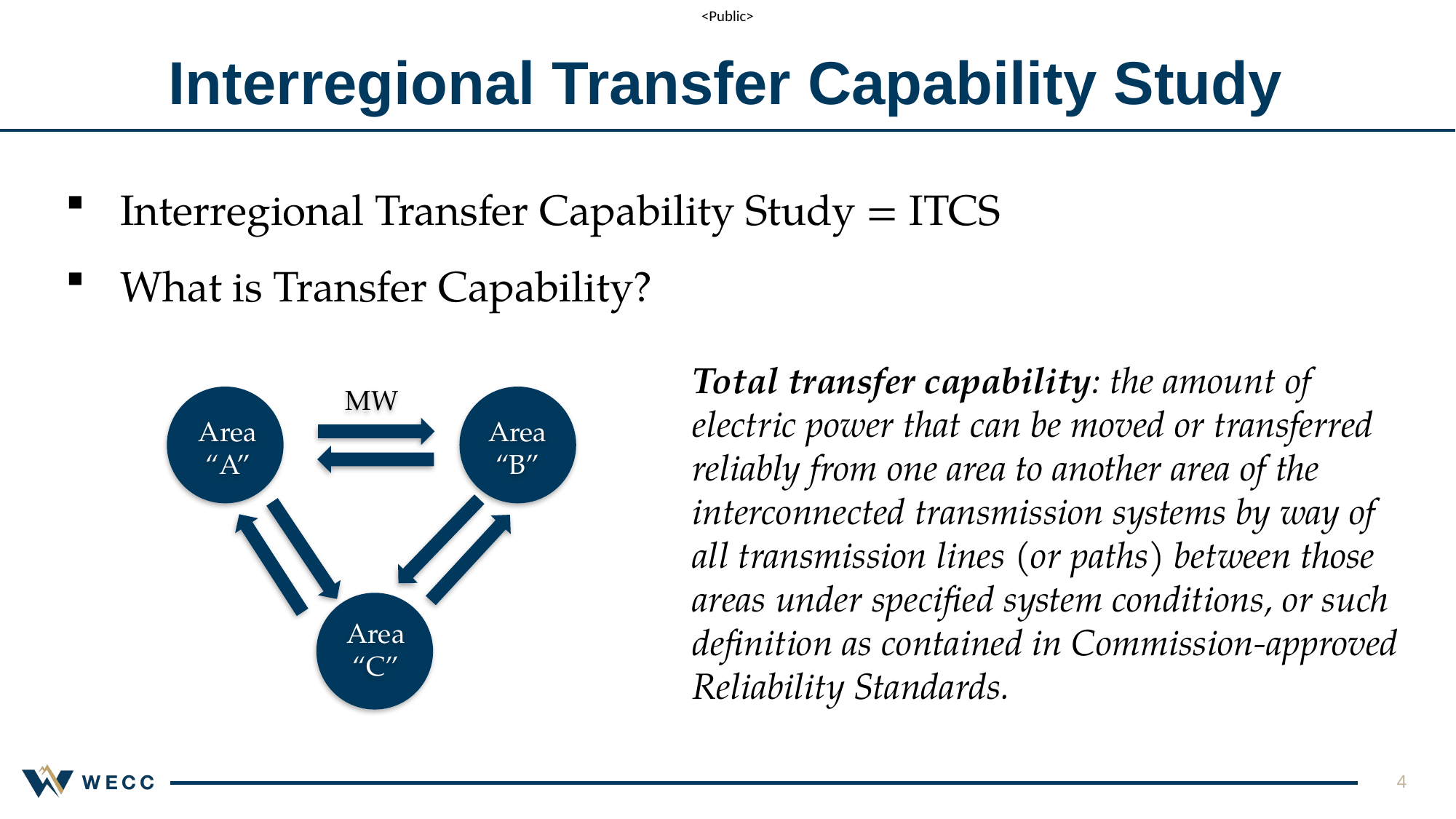

# Interregional Transfer Capability Study
Interregional Transfer Capability Study = ITCS
What is Transfer Capability?
Total transfer capability: the amount of electric power that can be moved or transferred reliably from one area to another area of the interconnected transmission systems by way of all transmission lines (or paths) between those areas under specified system conditions, or such definition as contained in Commission-approved Reliability Standards.
MW

Area
“A”
Area
“B”

Area
“C”
4